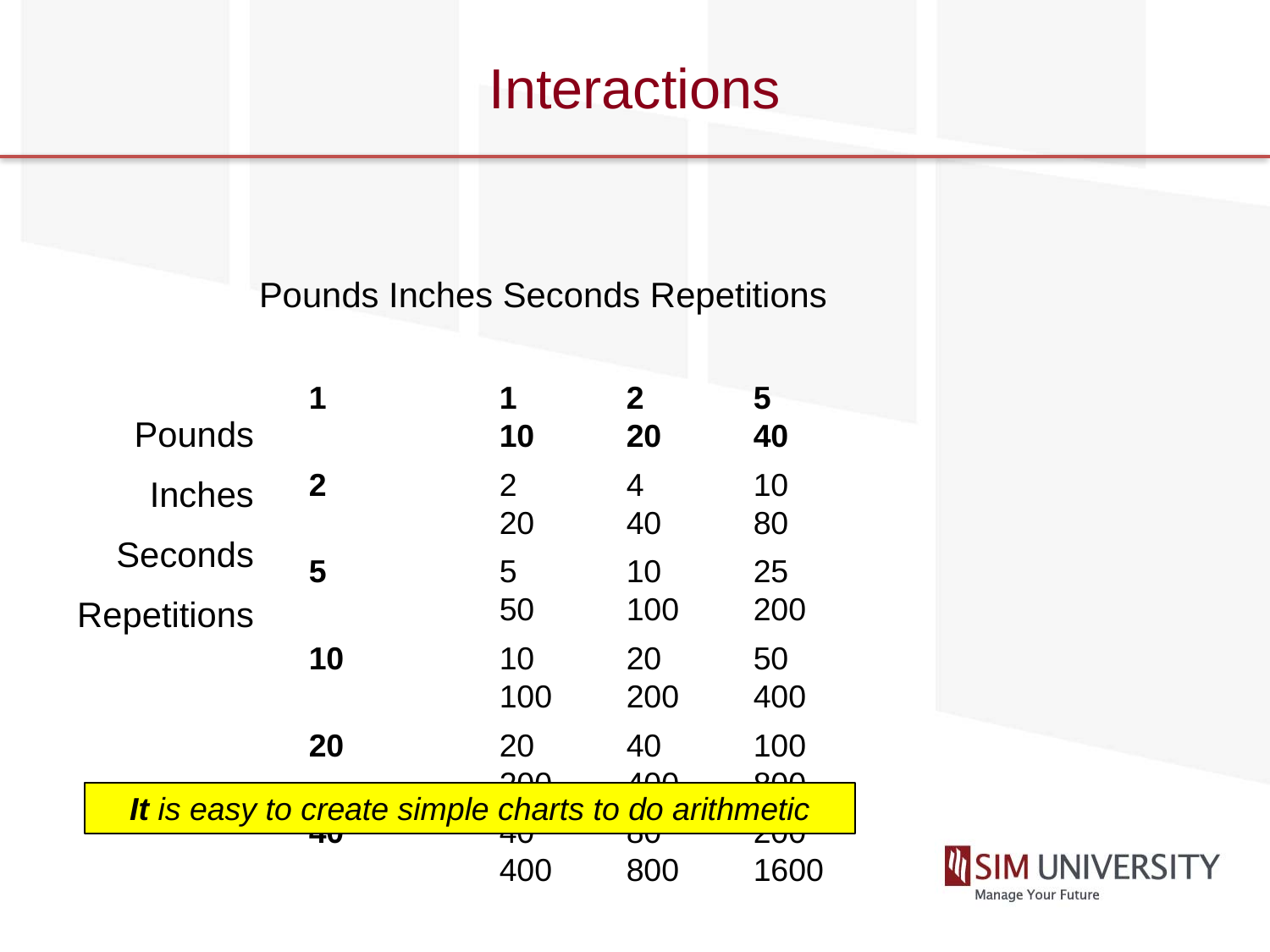

# Interactions

Pounds Inches Seconds Repetitions
1		1	2	5	10	20	40
2		2	4	10	20	40	80
5		5	10	25	50	100	200
10		10	20	50	100	200	400
20		20	40	100	200	400	800
40		40	80	200	400	800	1600
Pounds
Inches
Seconds
Repetitions
It is easy to create simple charts to do arithmetic